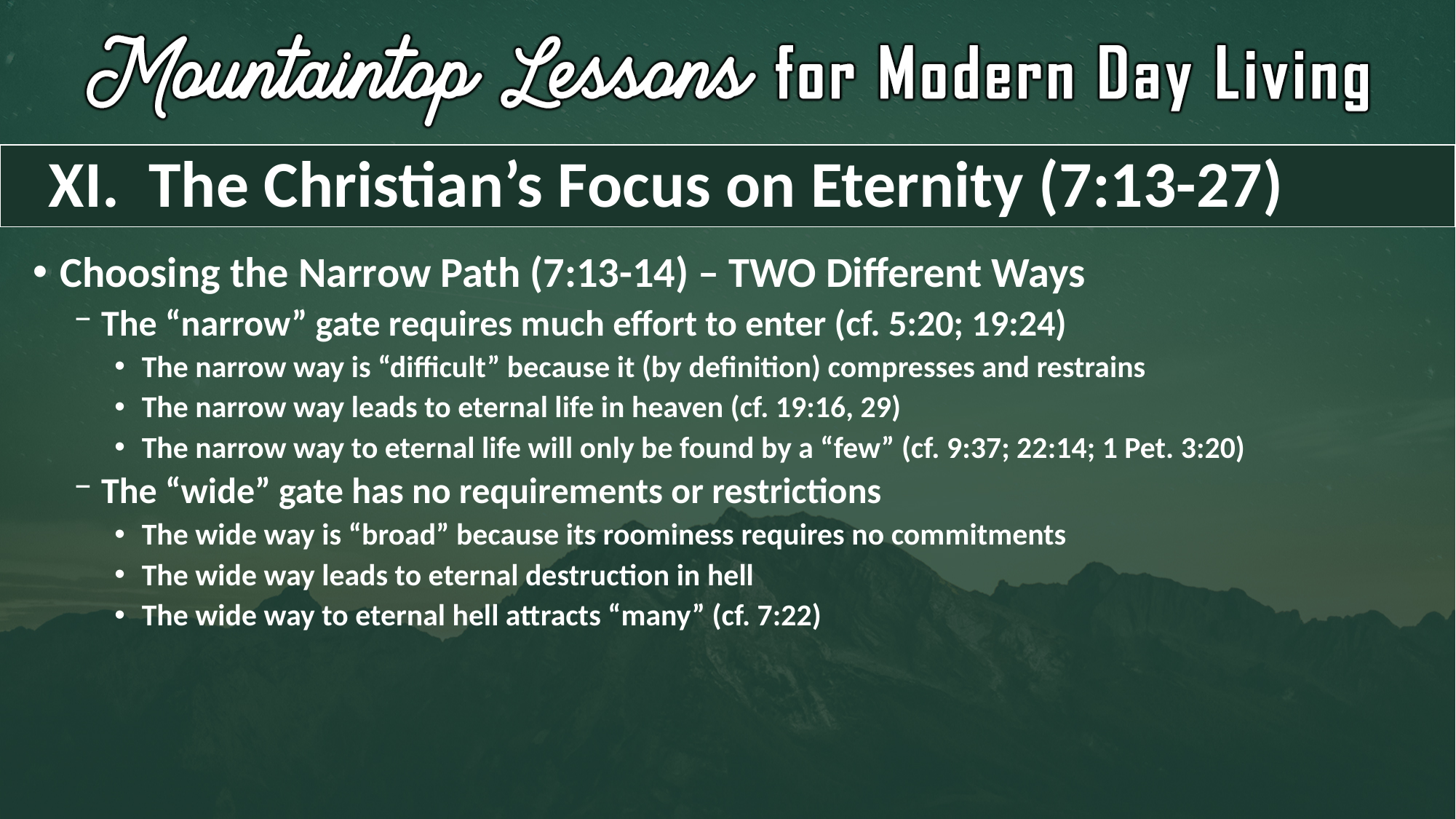

# XI.  The Christian’s Focus on Eternity (7:13-27)
Choosing the Narrow Path (7:13-14) – TWO Different Ways
The “narrow” gate requires much effort to enter (cf. 5:20; 19:24)
The narrow way is “difficult” because it (by definition) compresses and restrains
The narrow way leads to eternal life in heaven (cf. 19:16, 29)
The narrow way to eternal life will only be found by a “few” (cf. 9:37; 22:14; 1 Pet. 3:20)
The “wide” gate has no requirements or restrictions
The wide way is “broad” because its roominess requires no commitments
The wide way leads to eternal destruction in hell
The wide way to eternal hell attracts “many” (cf. 7:22)